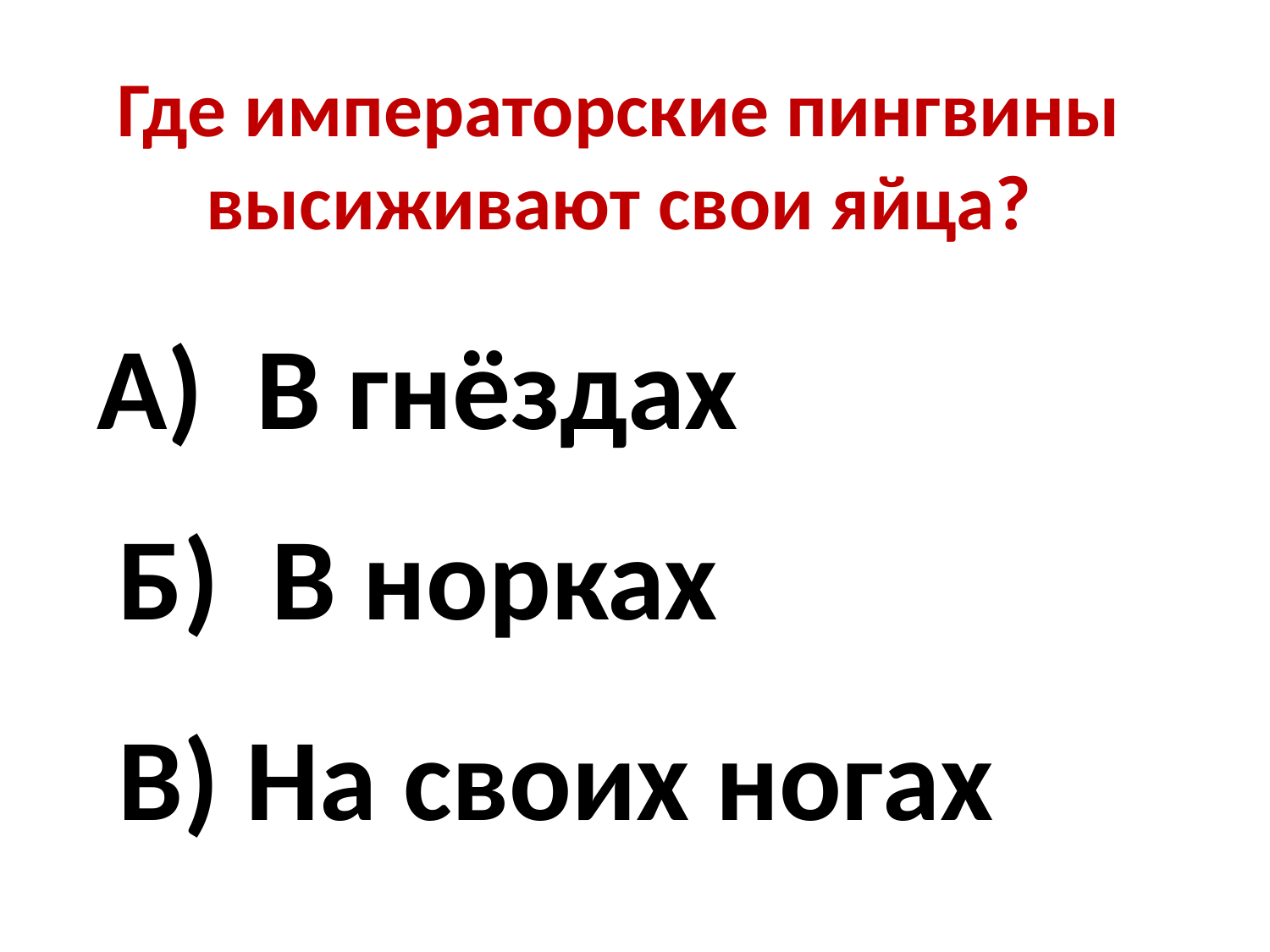

Где императорские пингвины высиживают свои яйца?
А)  В гнёздах
Б)  В норках
В) На своих ногах